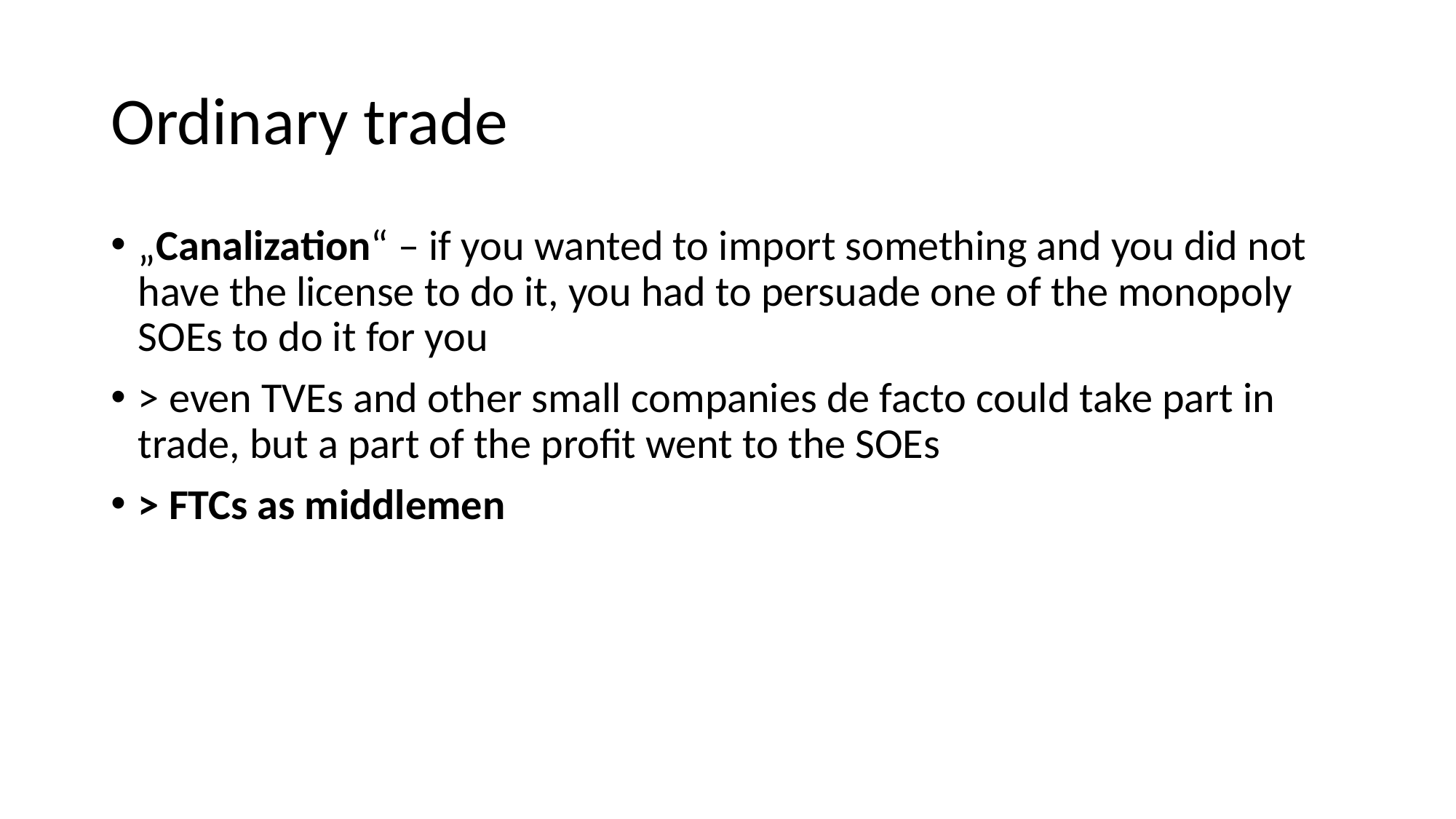

# Ordinary trade
„Canalization“ – if you wanted to import something and you did not have the license to do it, you had to persuade one of the monopoly SOEs to do it for you
> even TVEs and other small companies de facto could take part in trade, but a part of the profit went to the SOEs
> FTCs as middlemen